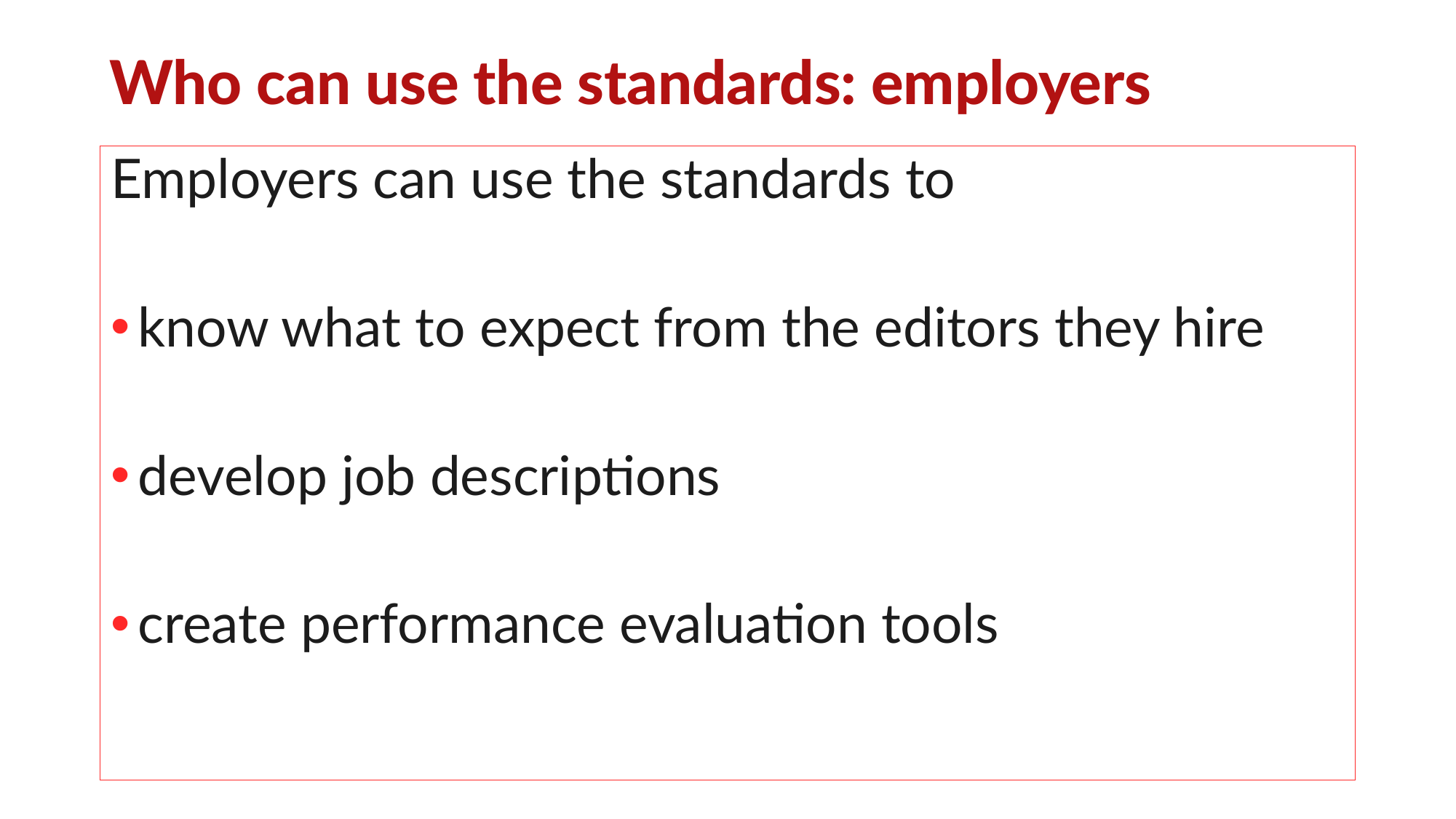

# Who can use the standards: employers
Employers can use the standards to

know what to expect from the editors they hire

develop job descriptions

create performance evaluation tools